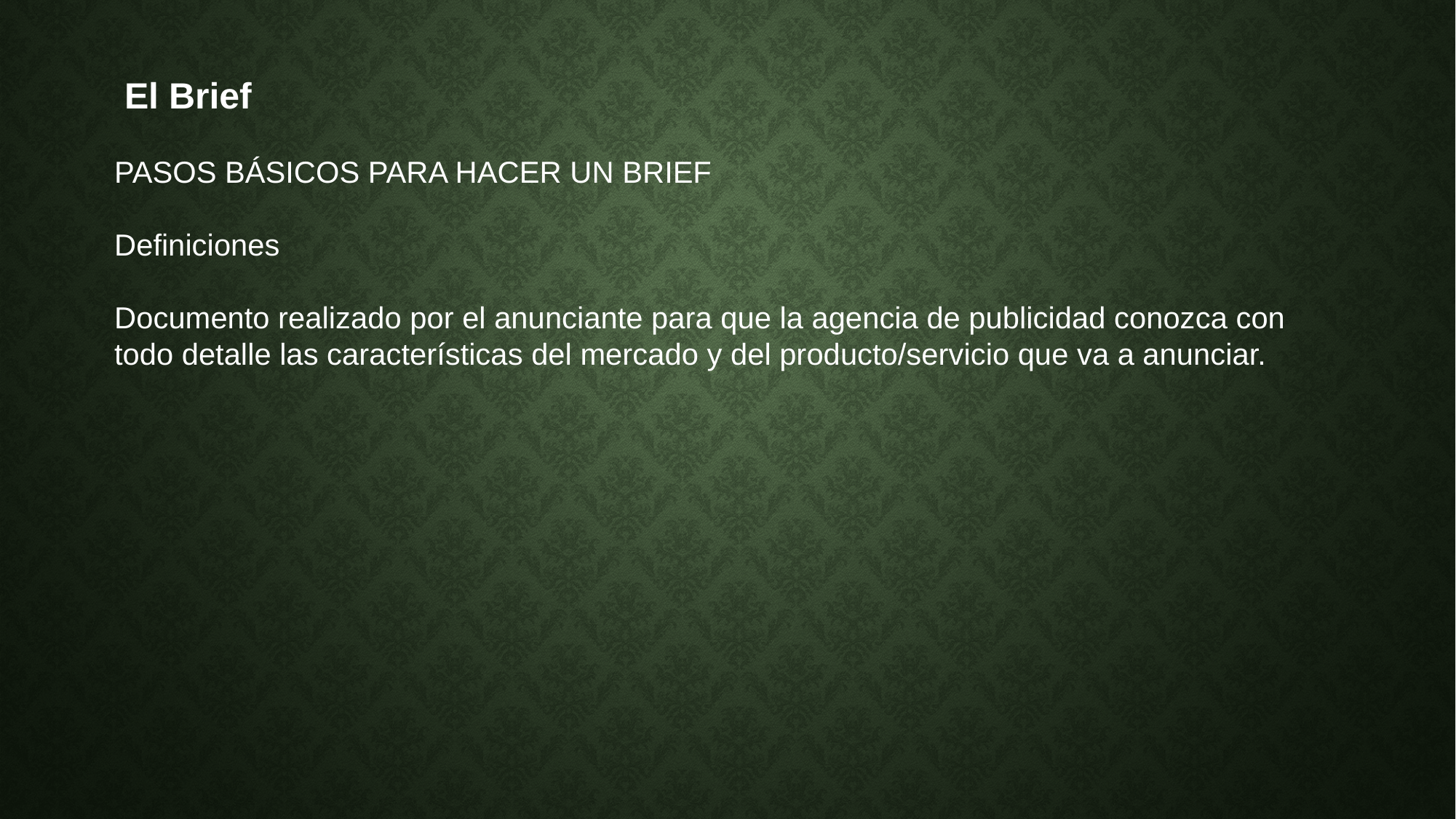

El Brief

PASOS BÁSICOS PARA HACER UN BRIEF

Definiciones

Documento realizado por el anunciante para que la agencia de publicidad conozca con todo detalle las características del mercado y del producto/servicio que va a anunciar.